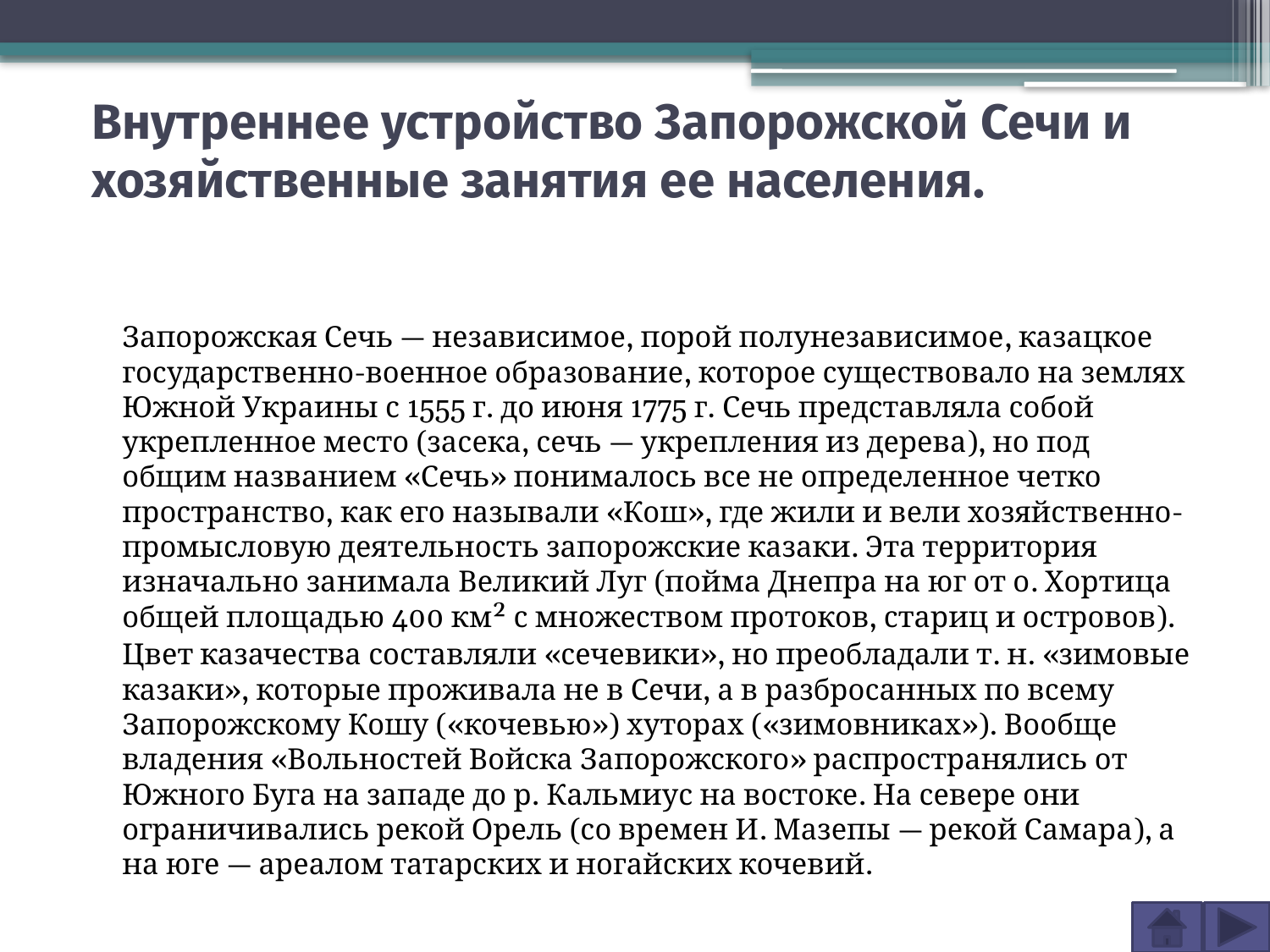

# Внутреннее устройство Запорожской Сечи и хозяйственные занятия ее населения.
	Запорожская Сечь — независимое, порой полунезависимое, казацкое государственно-военное образование, которое существовало на землях Южной Украины с 1555 г. до июня 1775 г. Сечь представляла собой укрепленное место (засека, сечь — укрепления из дерева), но под общим названием «Сечь» понималось все не определенное четко пространство, как его называли «Кош», где жили и вели хозяйственно-промысловую деятельность запорожские казаки. Эта территория изначально занимала Великий Луг (пойма Днепра на юг от о. Хортица общей площадью 400 км² с множеством протоков, стариц и островов).
	Цвет казачества составляли «сечевики», но преобладали т. н. «зимовые казаки», которые проживала не в Сечи, а в разбросанных по всему Запорожскому Кошу («кочевью») хуторах («зимовниках»). Вообще владения «Вольностей Войска Запорожского» распространялись от Южного Буга на западе до р. Кальмиус на востоке. На севере они ограничивались рекой Орель (со времен И. Мазепы — рекой Самара), а на юге — ареалом татарских и ногайских кочевий.